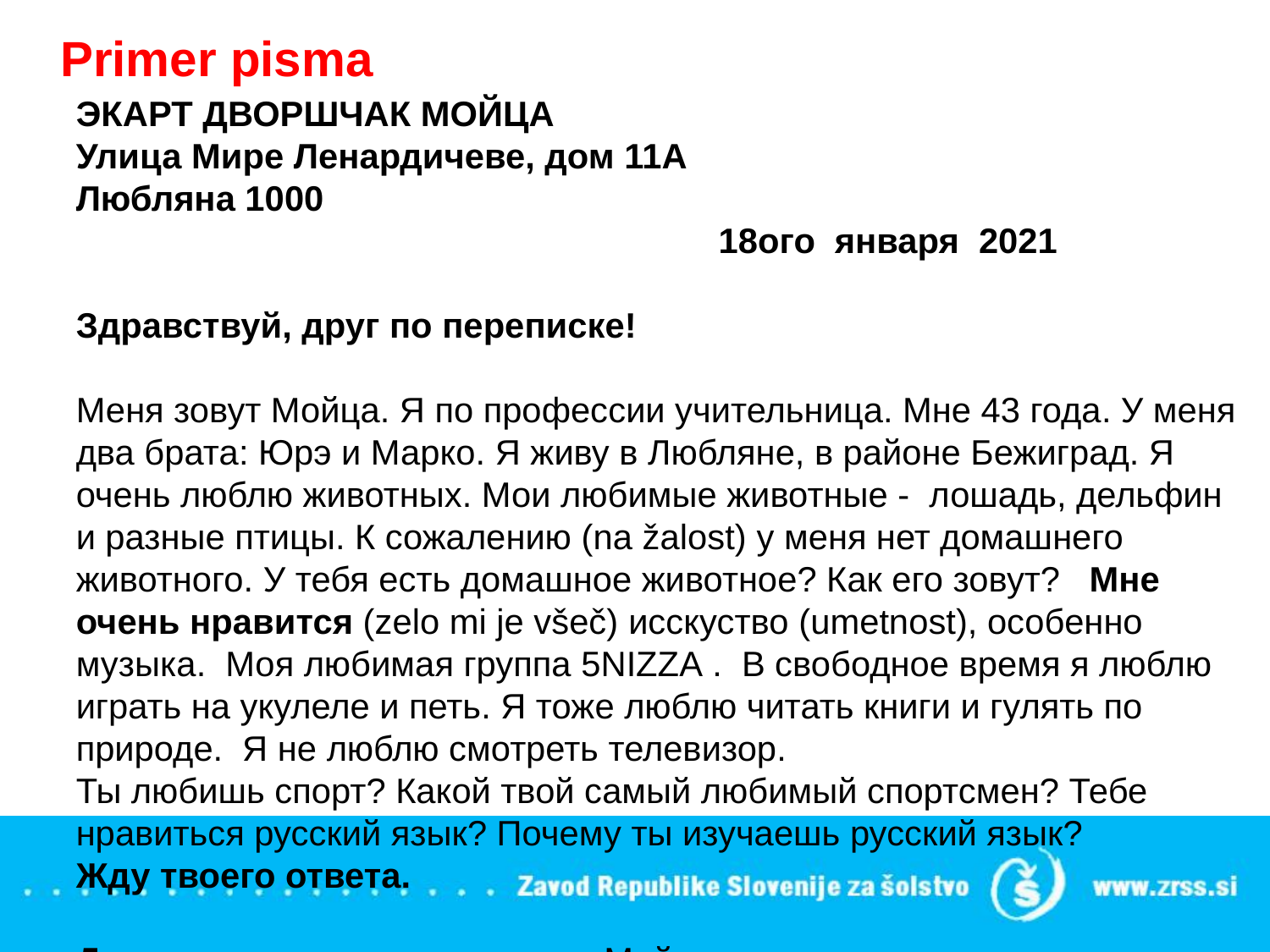

ЭКАРТ ДВОРШЧАК МОЙЦА
Улица Мире Ленардичеве, дом 11А				          Любляна 1000
                                                                  18ого  января  2021

Здравствуй, друг по переписке!

Меня зовут Мойца. Я по профессии учительница. Мне 43 года. У меня два брата: Юрэ и Марко. Я живу в Любляне, в районе Бежиград. Я очень люблю животных. Мои любимые животные -  лошадь, дельфин и разные птицы. К сожалению (na žalost) у меня нет домашнего животного. У тебя есть домашное животное? Как его зовут?   Мне очень нравится (zelo mi je všeč) исскуство (umetnost), особенно музыка.  Моя любимая группа 5NIZZA .  В свободное время я люблю играть на укулеле и петь. Я тоже люблю читать книги и гулять по природе.  Я не люблю смотреть телевизор.
Ты любишь спорт? Какой твой самый любимый спортсмен? Тебе нравиться русский язык? Почему ты изучаешь русский язык?
Жду твоего ответа.

До свидания,                              Мойца

Primer pisma